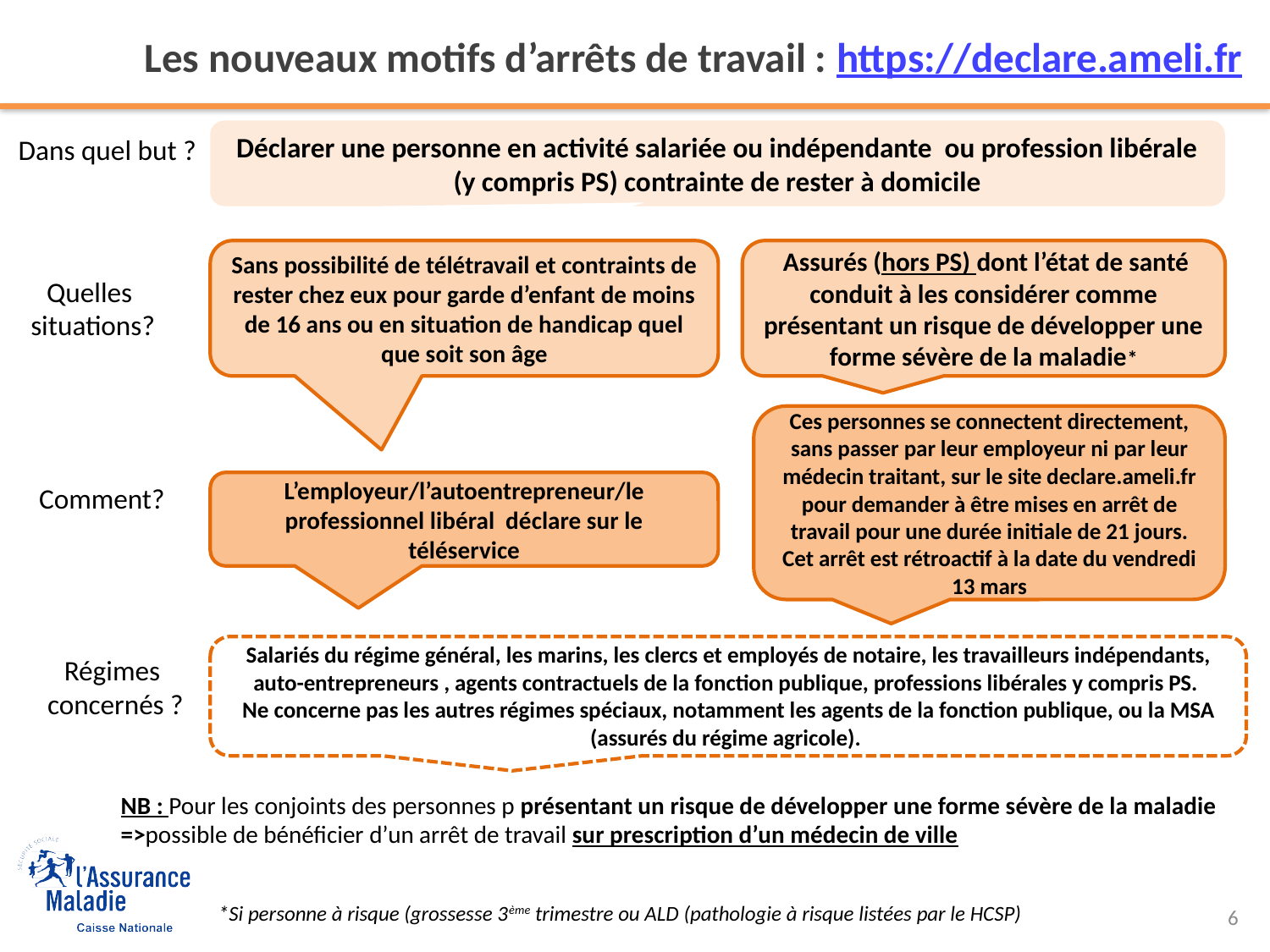

# Les nouveaux motifs d’arrêts de travail : https://declare.ameli.fr
Déclarer une personne en activité salariée ou indépendante  ou profession libérale (y compris PS) contrainte de rester à domicile
Dans quel but ?
Sans possibilité de télétravail et contraints de rester chez eux pour garde d’enfant de moins de 16 ans ou en situation de handicap quel que soit son âge
 Assurés (hors PS) dont l’état de santé conduit à les considérer comme présentant un risque de développer une forme sévère de la maladie*
Quelles
situations?
Ces personnes se connectent directement, sans passer par leur employeur ni par leur médecin traitant, sur le site declare.ameli.fr pour demander à être mises en arrêt de travail pour une durée initiale de 21 jours. Cet arrêt est rétroactif à la date du vendredi 13 mars
L’employeur/l’autoentrepreneur/le professionnel libéral  déclare sur le téléservice
Comment?

Salariés du régime général, les marins, les clercs et employés de notaire, les travailleurs indépendants, auto-entrepreneurs , agents contractuels de la fonction publique, professions libérales y compris PS.
Ne concerne pas les autres régimes spéciaux, notamment les agents de la fonction publique, ou la MSA (assurés du régime agricole).

Régimes
concernés ?
NB : Pour les conjoints des personnes p présentant un risque de développer une forme sévère de la maladie =>possible de bénéficier d’un arrêt de travail sur prescription d’un médecin de ville
*Si personne à risque (grossesse 3ème trimestre ou ALD (pathologie à risque listées par le HCSP)
6